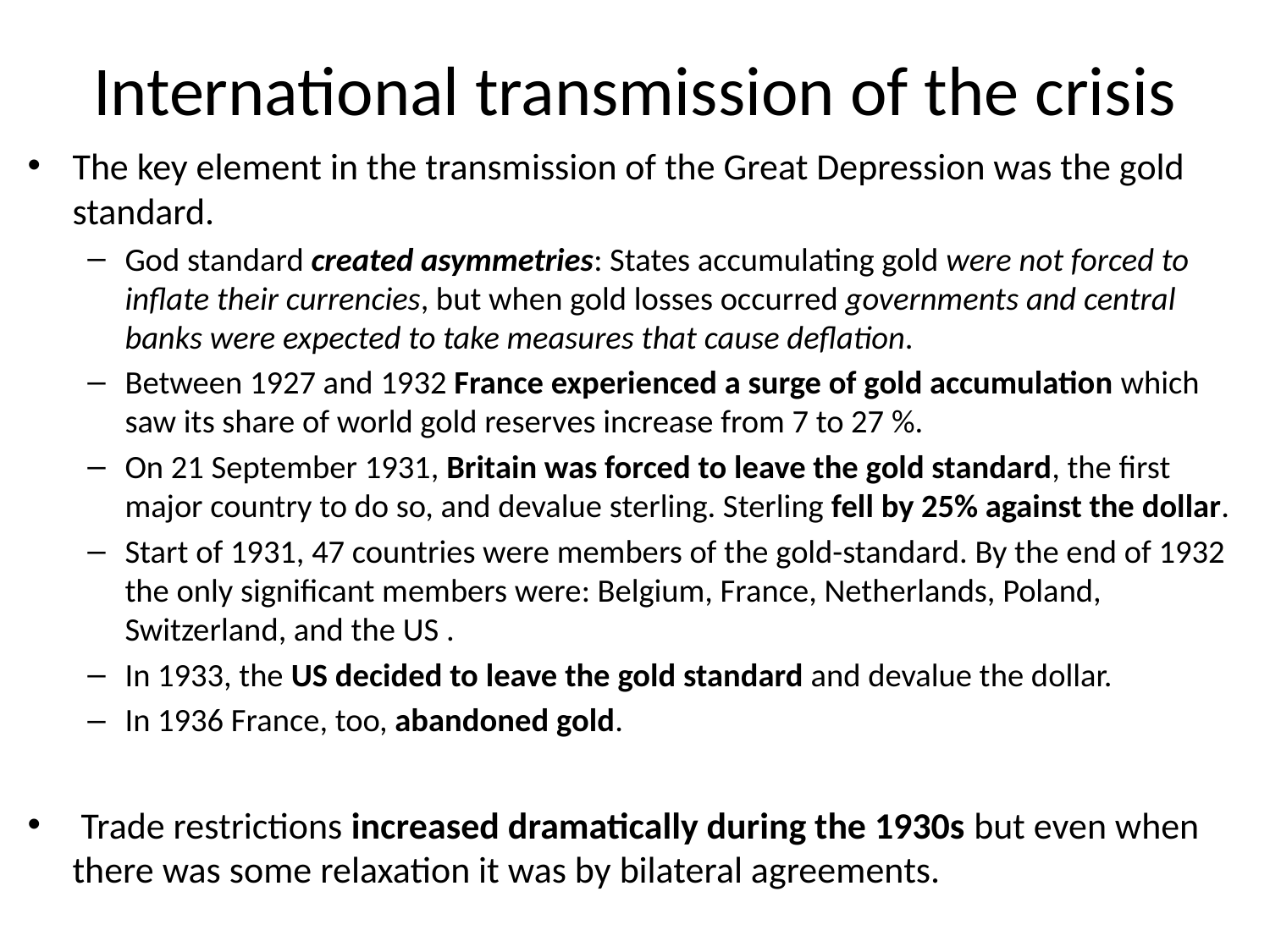

# International transmission of the crisis
The key element in the transmission of the Great Depression was the gold standard.
God standard created asymmetries: States accumulating gold were not forced to inflate their currencies, but when gold losses occurred governments and central banks were expected to take measures that cause deflation.
Between 1927 and 1932 France experienced a surge of gold accumulation which saw its share of world gold reserves increase from 7 to 27 %.
On 21 September 1931, Britain was forced to leave the gold standard, the first major country to do so, and devalue sterling. Sterling fell by 25% against the dollar.
Start of 1931, 47 countries were members of the gold-standard. By the end of 1932 the only significant members were: Belgium, France, Netherlands, Poland, Switzerland, and the US .
In 1933, the US decided to leave the gold standard and devalue the dollar.
In 1936 France, too, abandoned gold.

 Trade restrictions increased dramatically during the 1930s but even when there was some relaxation it was by bilateral agreements.